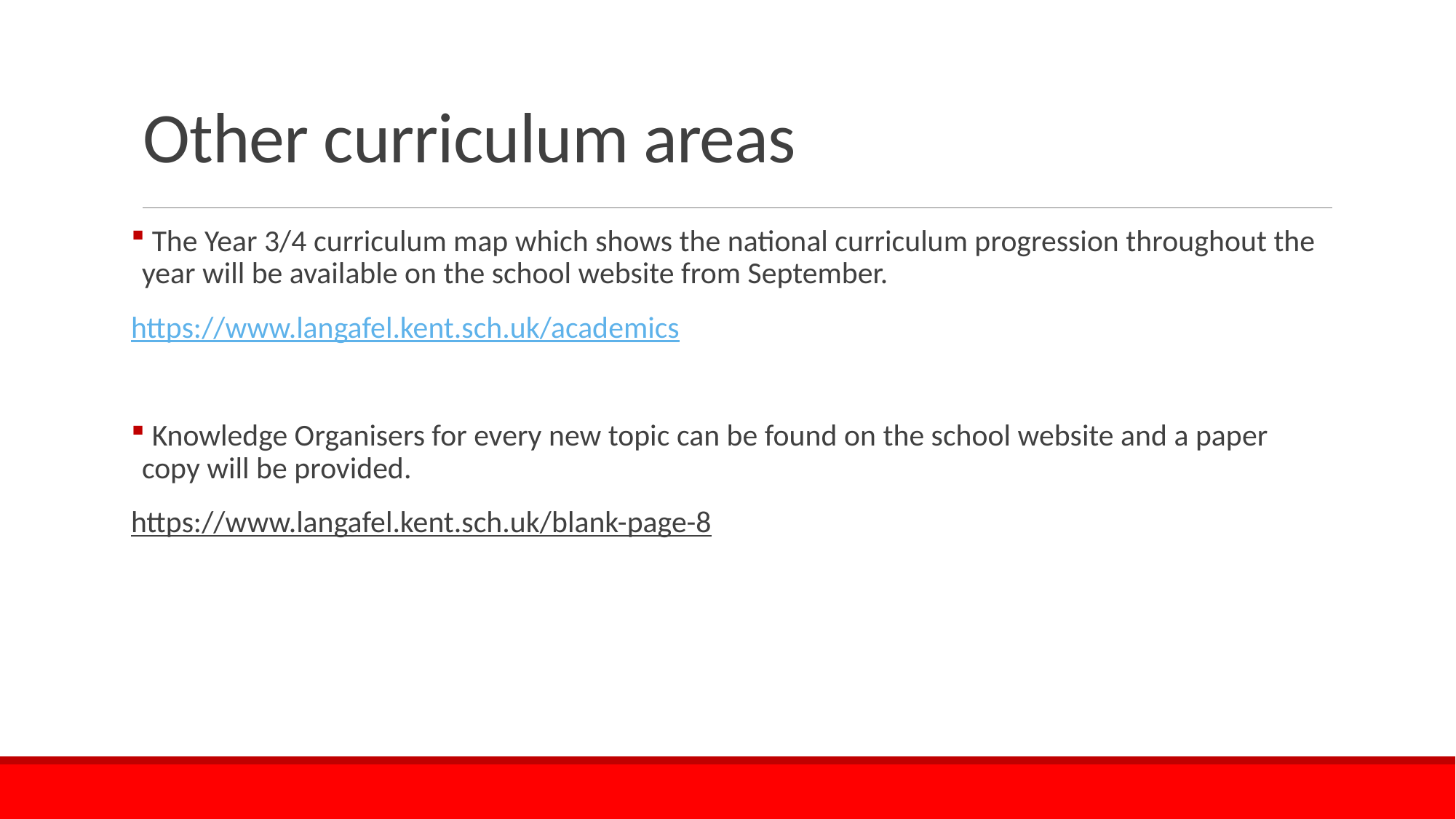

# Other curriculum areas
 The Year 3/4 curriculum map which shows the national curriculum progression throughout the year will be available on the school website from September.
https://www.langafel.kent.sch.uk/academics

 Knowledge Organisers for every new topic can be found on the school website and a paper copy will be provided.
https://www.langafel.kent.sch.uk/blank-page-8